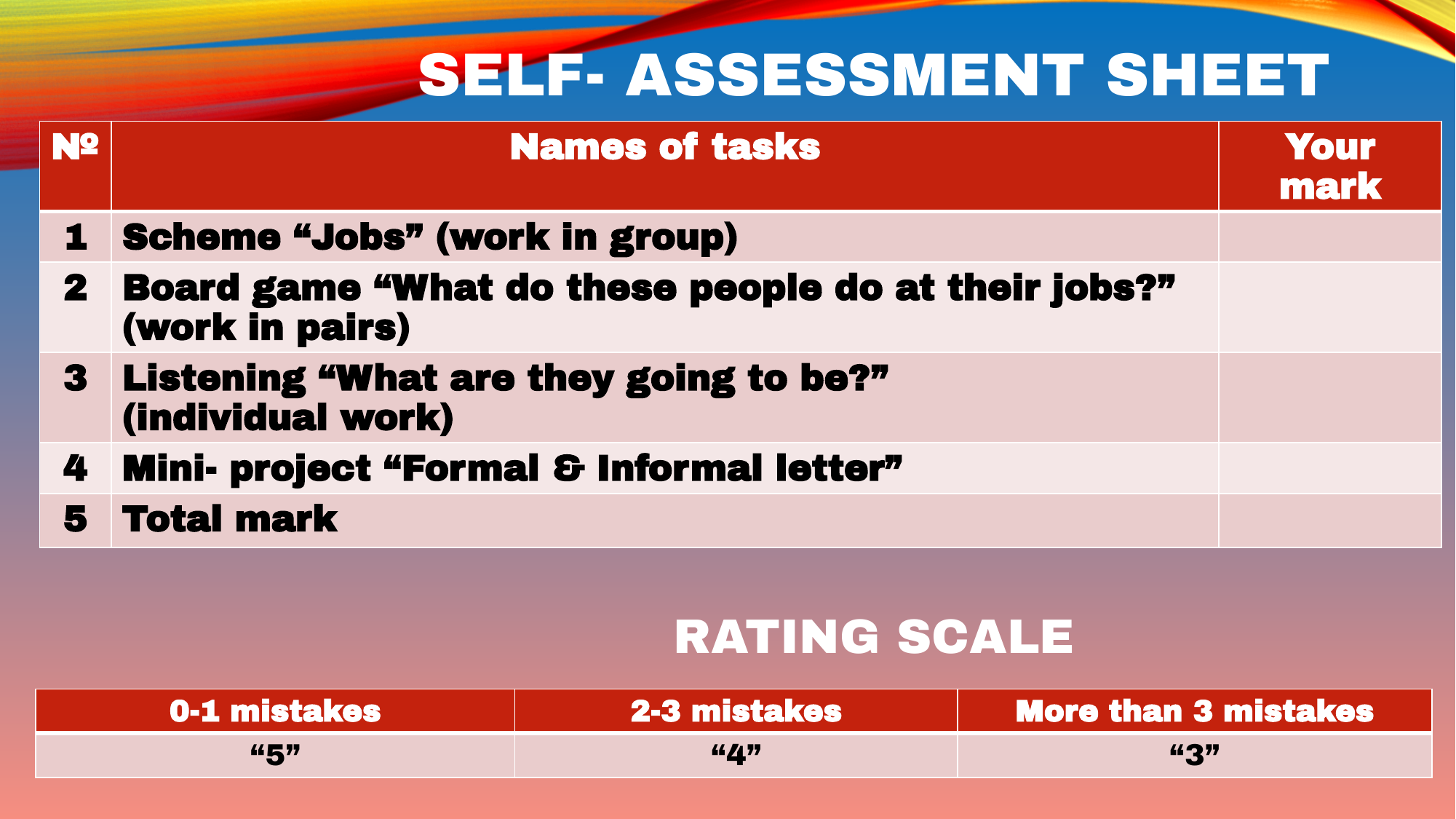

# Self- assessment sheet
| № | Names of tasks | Your mark |
| --- | --- | --- |
| 1 | Scheme “Jobs” (work in group) |  |
| 2 | Board game “What do these people do at their jobs?” (work in pairs) |  |
| 3 | Listening “What are they going to be?” (individual work) |  |
| 4 | Mini- project “Formal & Informal letter” |  |
| 5 | Total mark |  |
Rating scale
| 0-1 mistakes | 2-3 mistakes | More than 3 mistakes |
| --- | --- | --- |
| “5” | “4” | “3” |